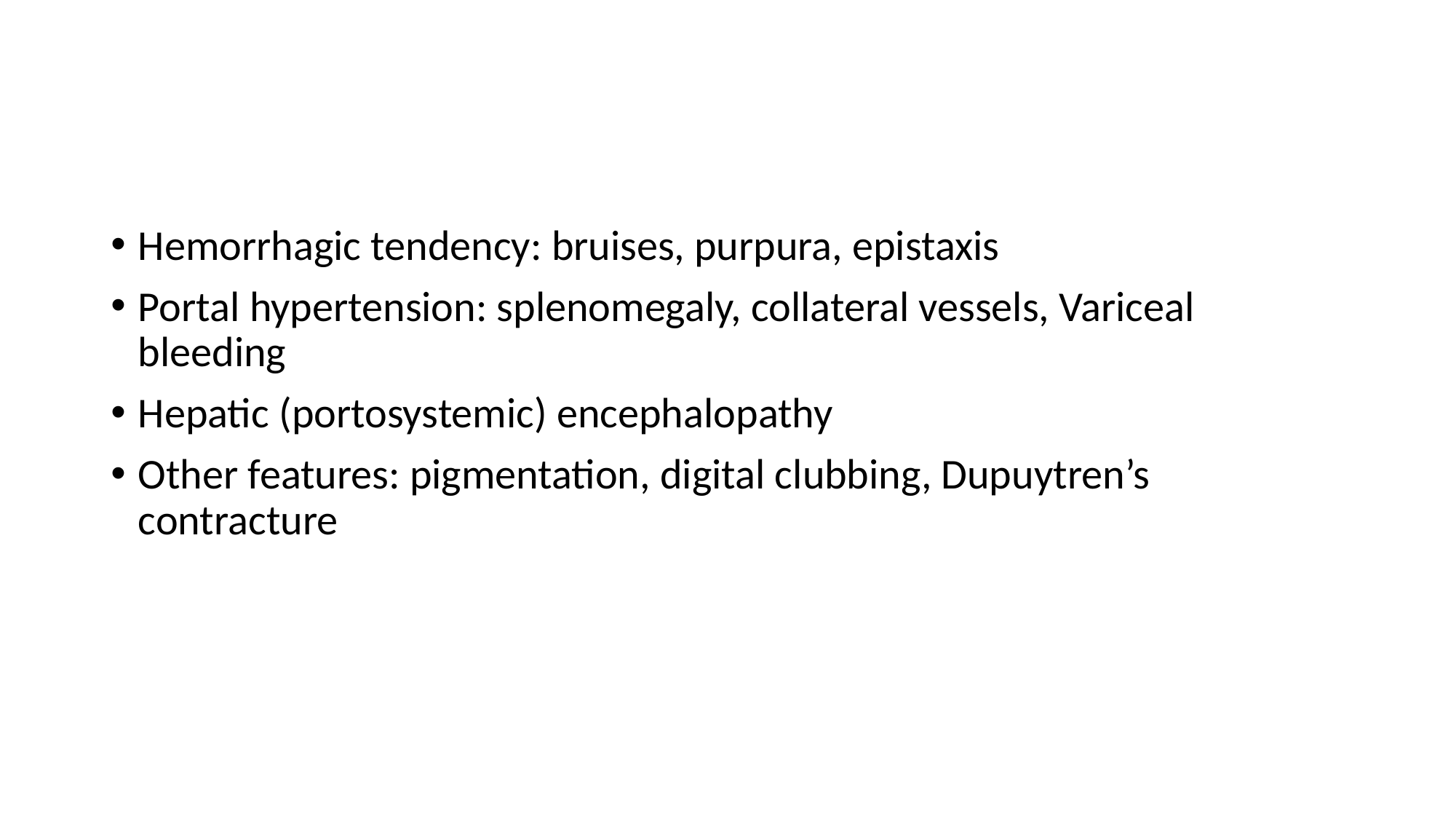

#
Hemorrhagic tendency: bruises, purpura, epistaxis
Portal hypertension: splenomegaly, collateral vessels, Variceal bleeding
Hepatic (portosystemic) encephalopathy
Other features: pigmentation, digital clubbing, Dupuytren’s contracture